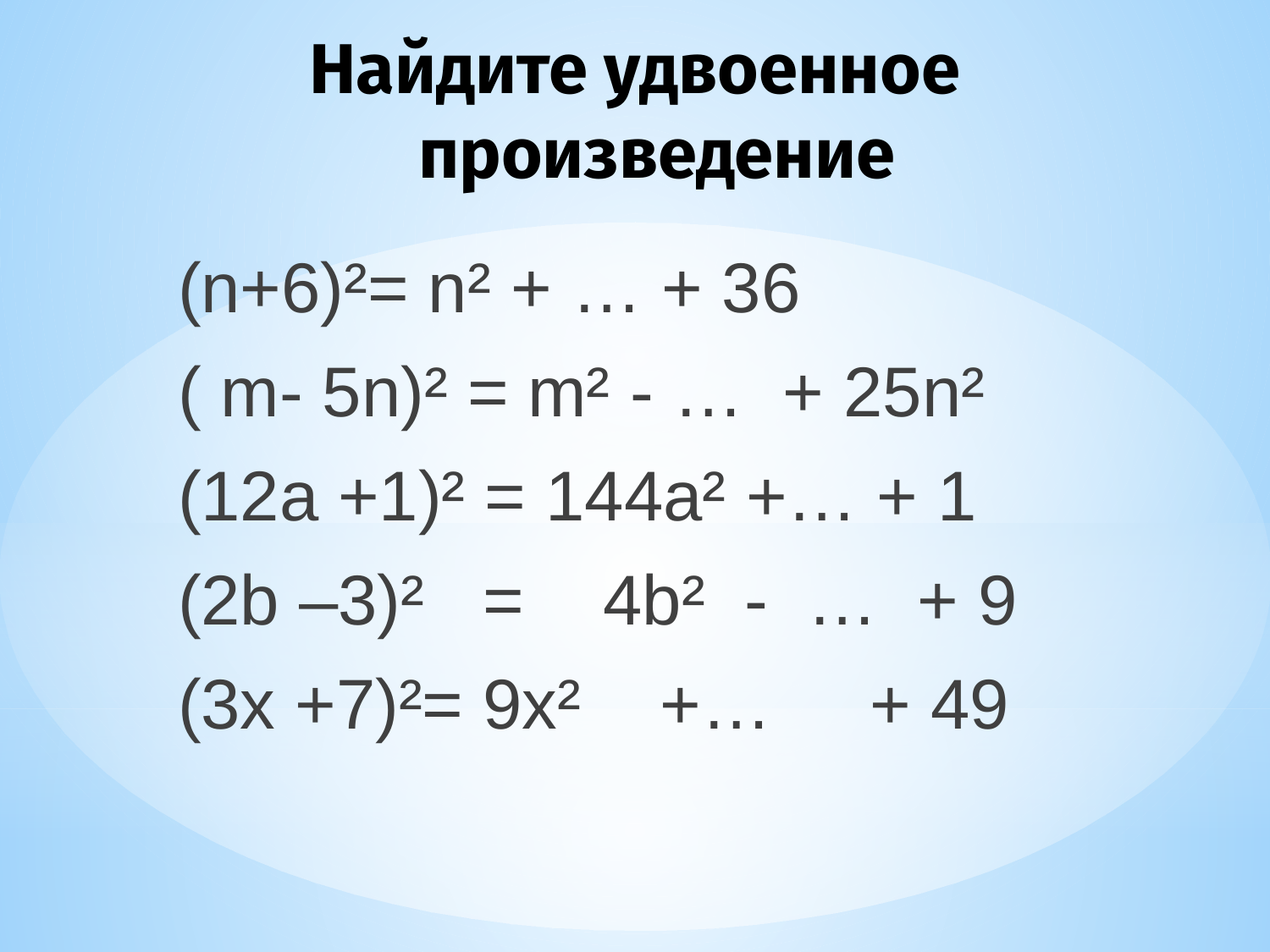

# Найдите удвоенное произведение
(n+6)²= n² + … + 36
( m- 5n)² = m² - …  + 25n²
(12a +1)² = 144a² +… + 1
(2b –3)²   =    4b²  -  …  + 9
(3x +7)²= 9x²    +…     + 49